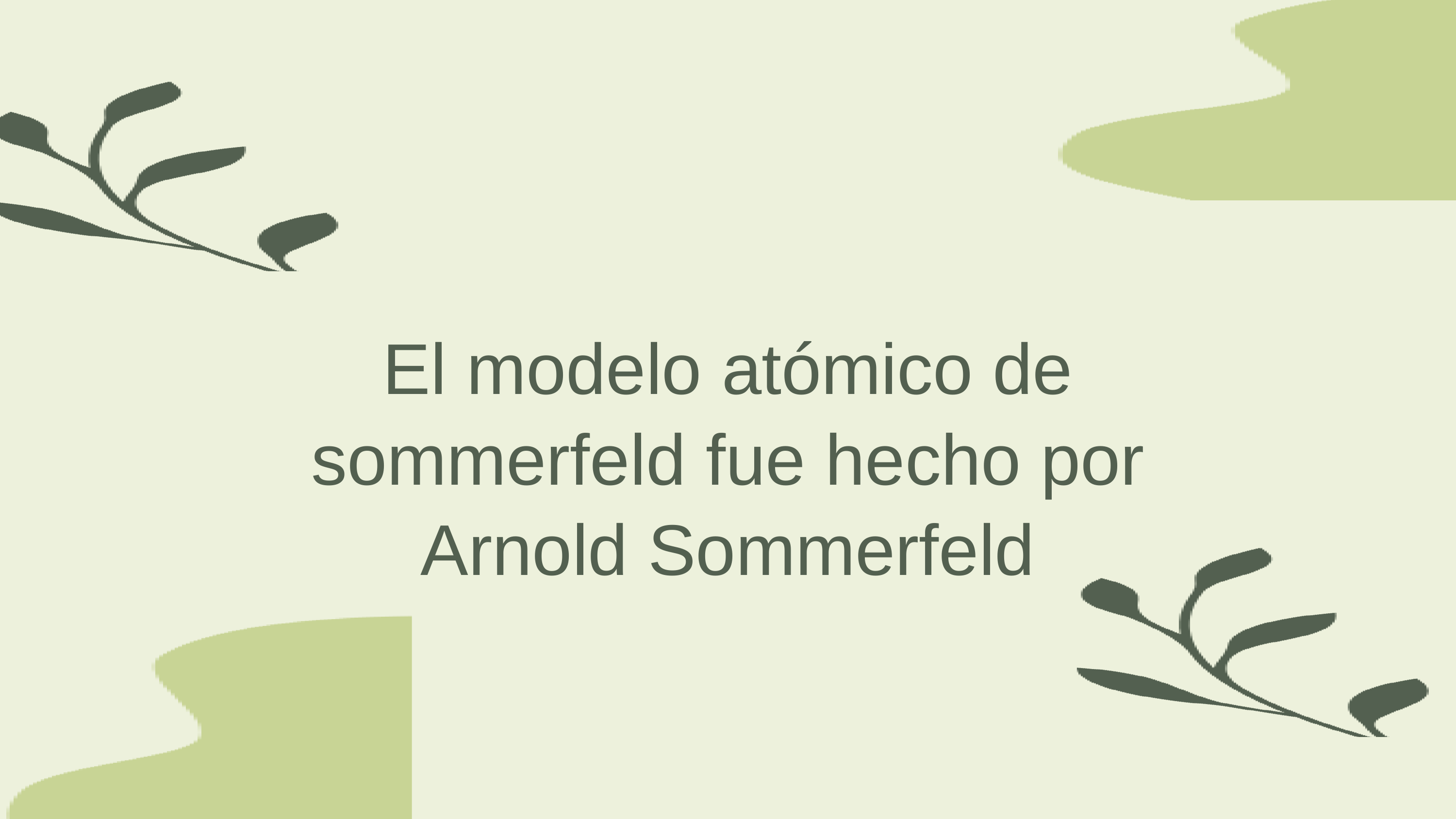

El modelo atómico de sommerfeld fue hecho por Arnold Sommerfeld